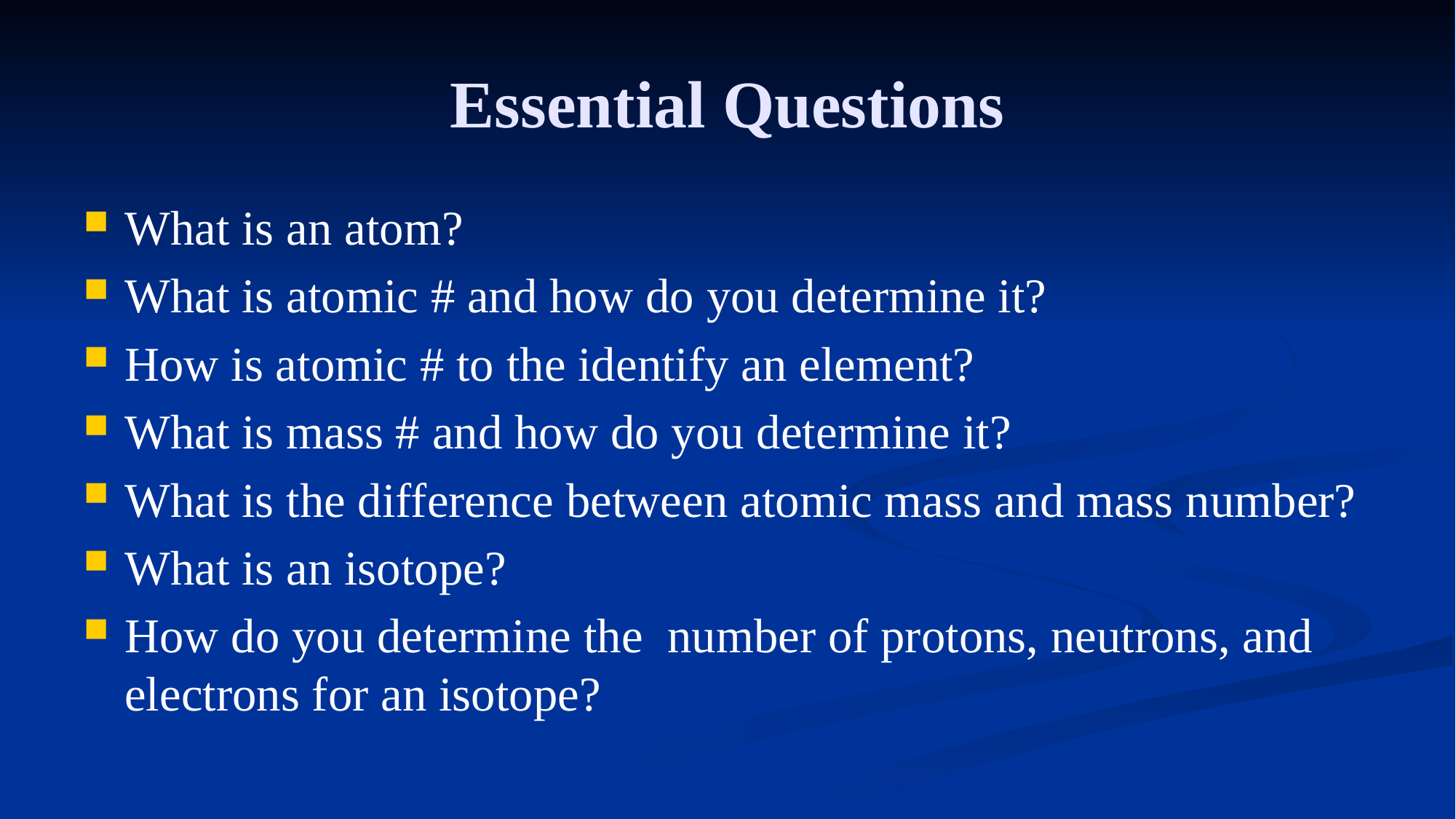

# Essential Questions
What is an atom?
What is atomic # and how do you determine it?
How is atomic # to the identify an element?
What is mass # and how do you determine it?
What is the difference between atomic mass and mass number?
What is an isotope?
How do you determine the  number of protons, neutrons, and electrons for an isotope?